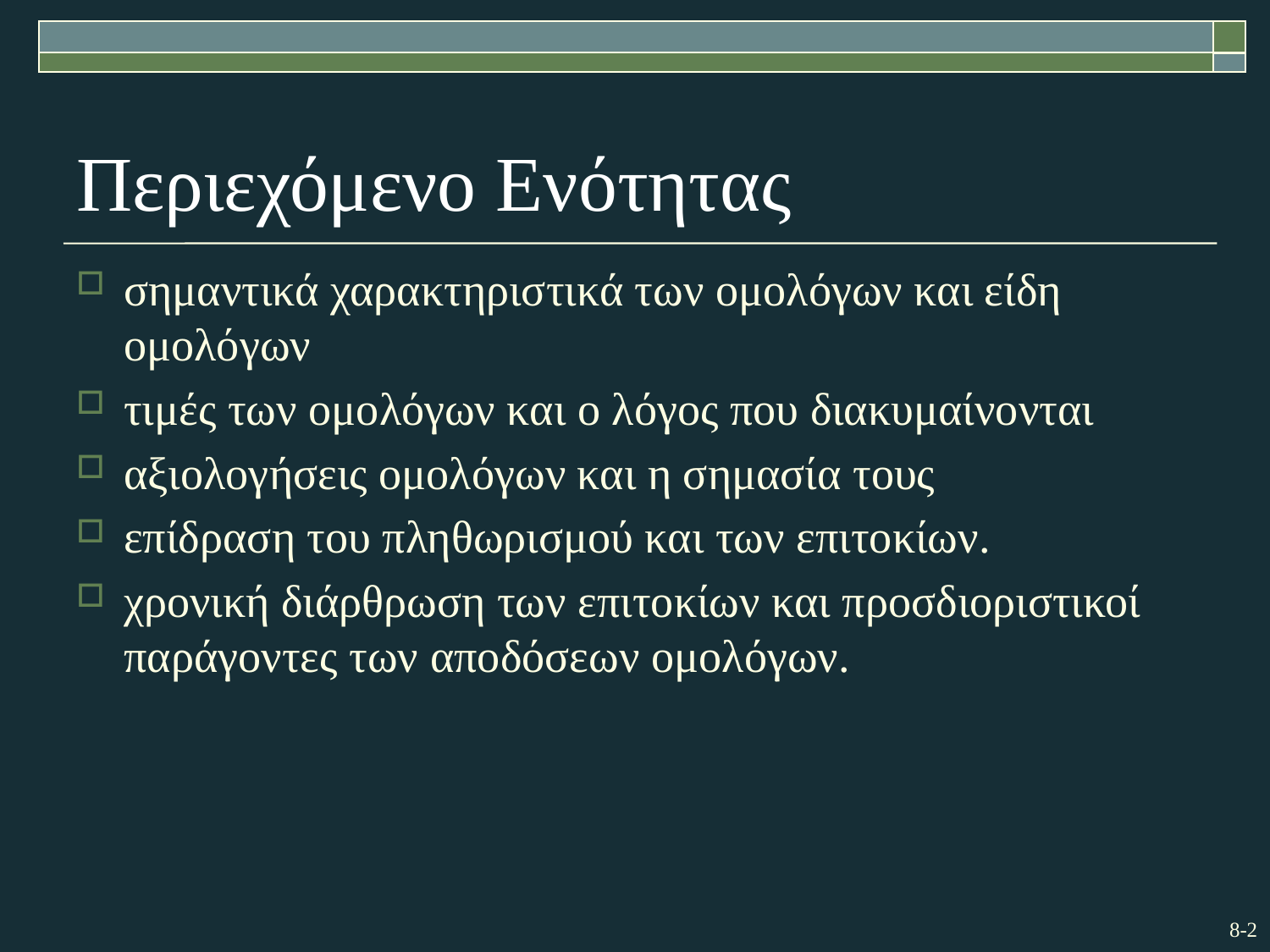

# Περιεχόμενο Ενότητας
σημαντικά χαρακτηριστικά των ομολόγων και είδη ομολόγων
τιμές των ομολόγων και ο λόγος που διακυμαίνονται
αξιολογήσεις ομολόγων και η σημασία τους
επίδραση του πληθωρισμού και των επιτοκίων.
χρονική διάρθρωση των επιτοκίων και προσδιοριστικοί παράγοντες των αποδόσεων ομολόγων.